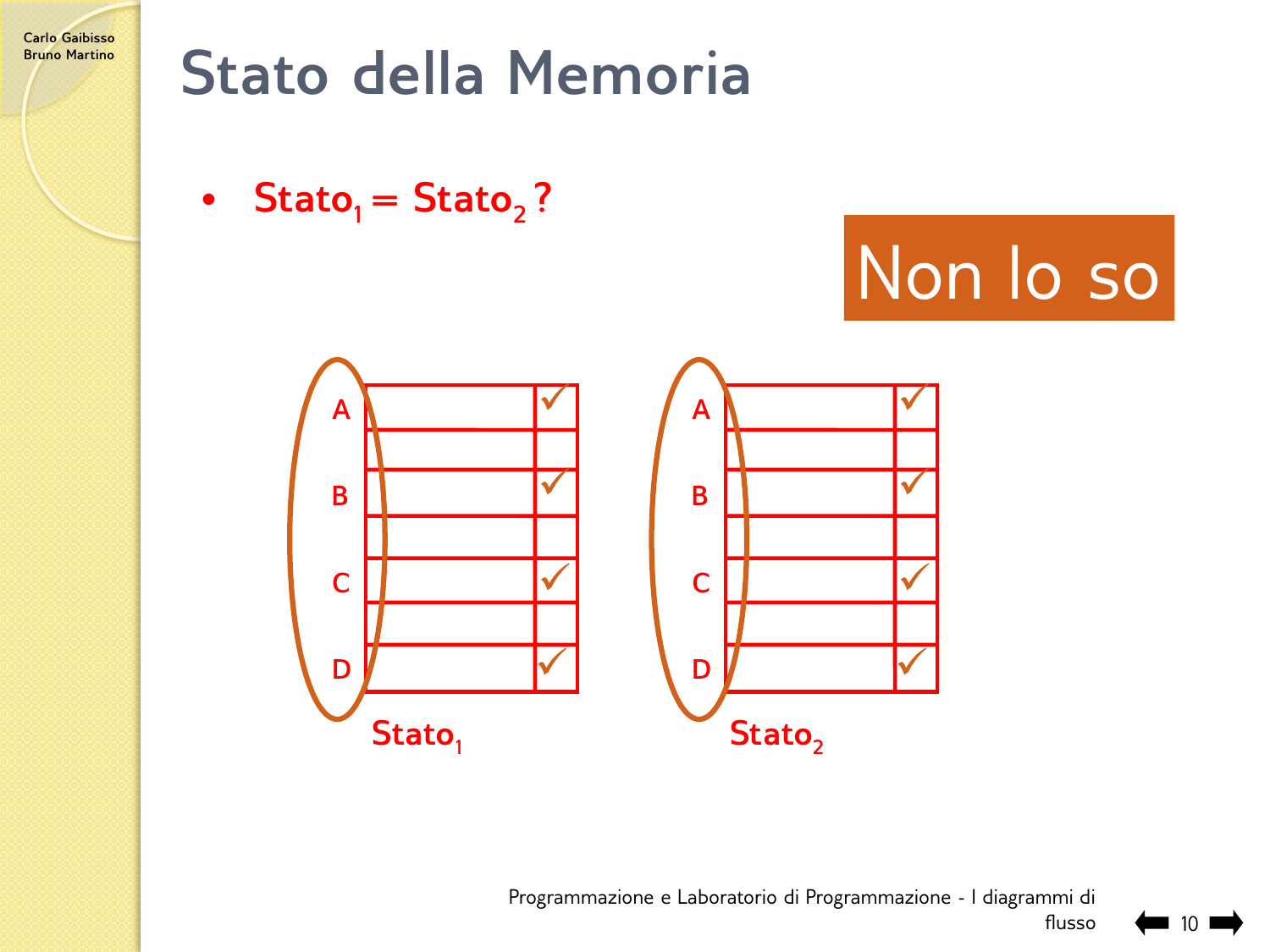

# Stato della Memoria
Stato1 = Stato2 ?
Non lo so

Stato1

Stato2
A
A
B
B
C
C
D
D
Programmazione e Laboratorio di Programmazione - I diagrammi di flusso
10